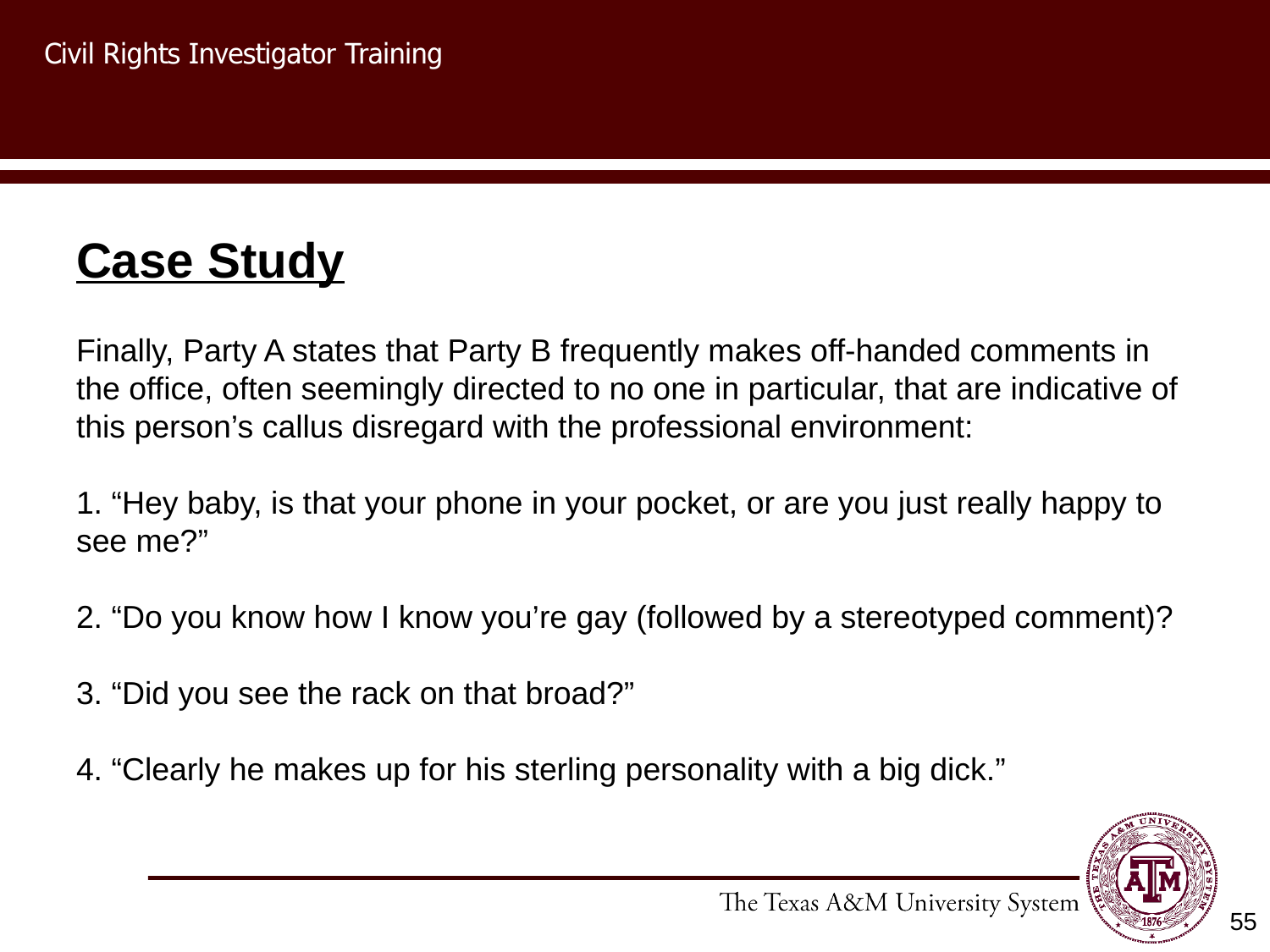

# Civil Rights Investigator Training
Case Study

Finally, Party A states that Party B frequently makes off-handed comments in the office, often seemingly directed to no one in particular, that are indicative of this person’s callus disregard with the professional environment:

1. “Hey baby, is that your phone in your pocket, or are you just really happy to see me?”

2. “Do you know how I know you’re gay (followed by a stereotyped comment)?

3. “Did you see the rack on that broad?”

4. “Clearly he makes up for his sterling personality with a big dick.”
55